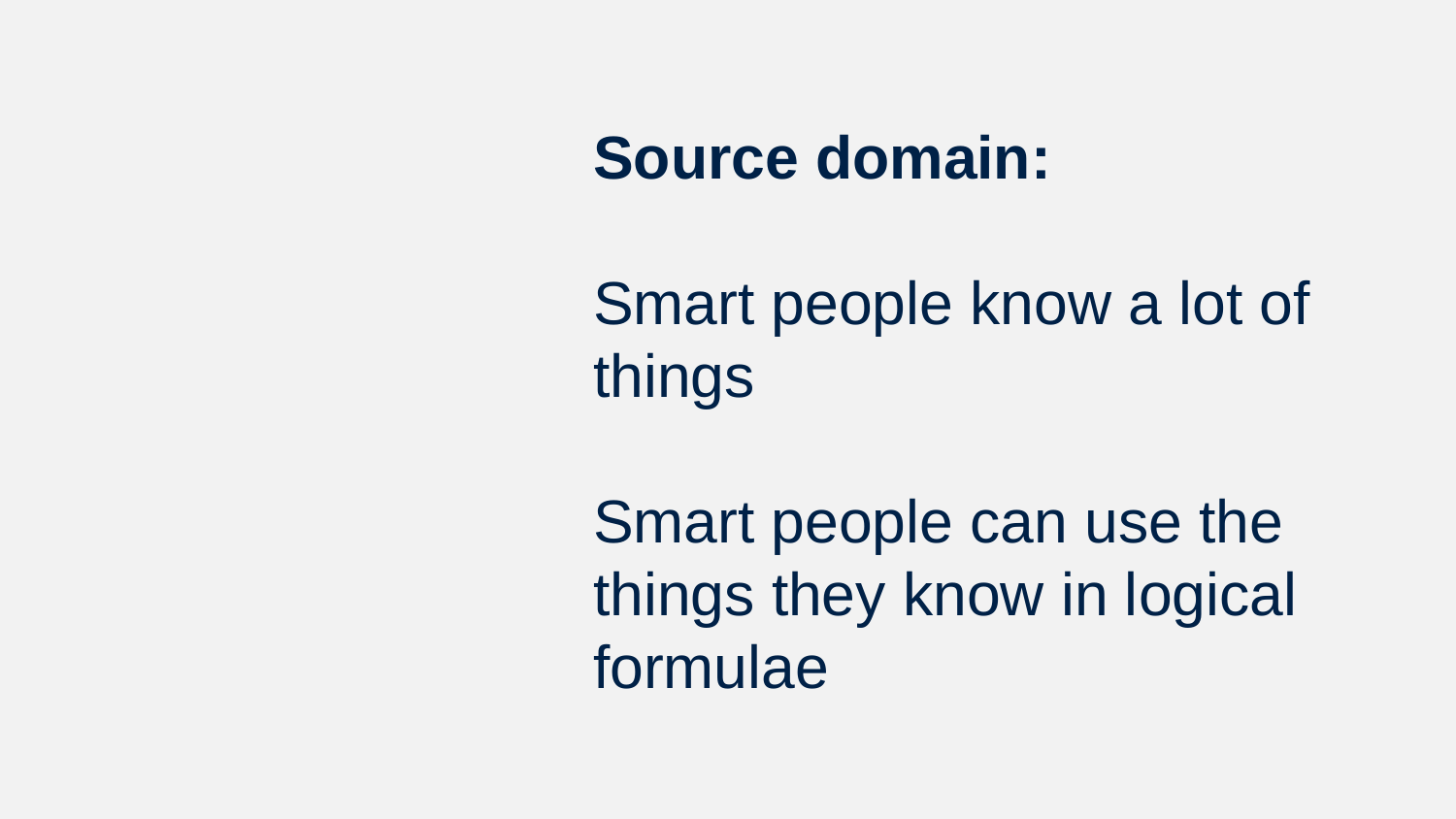

# Source domain: Smart people know a lot of things Smart people can use the things they know in logical formulae